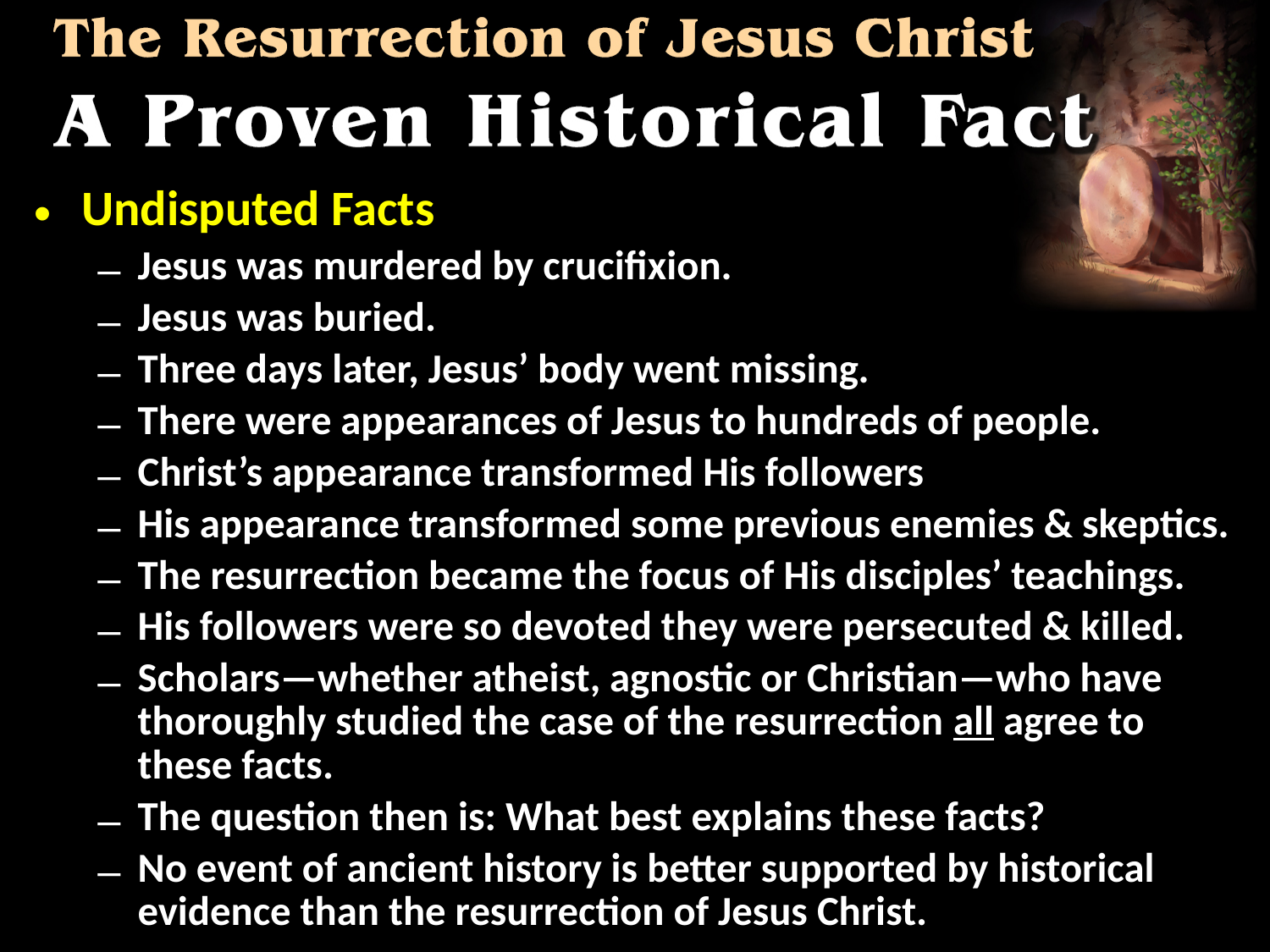

Undisputed Facts
Jesus was murdered by crucifixion.
Jesus was buried.
Three days later, Jesus’ body went missing.
There were appearances of Jesus to hundreds of people.
Christ’s appearance transformed His followers
His appearance transformed some previous enemies & skeptics.
The resurrection became the focus of His disciples’ teachings.
His followers were so devoted they were persecuted & killed.
Scholars—whether atheist, agnostic or Christian—who have thoroughly studied the case of the resurrection all agree to these facts.
The question then is: What best explains these facts?
No event of ancient history is better supported by historical evidence than the resurrection of Jesus Christ.